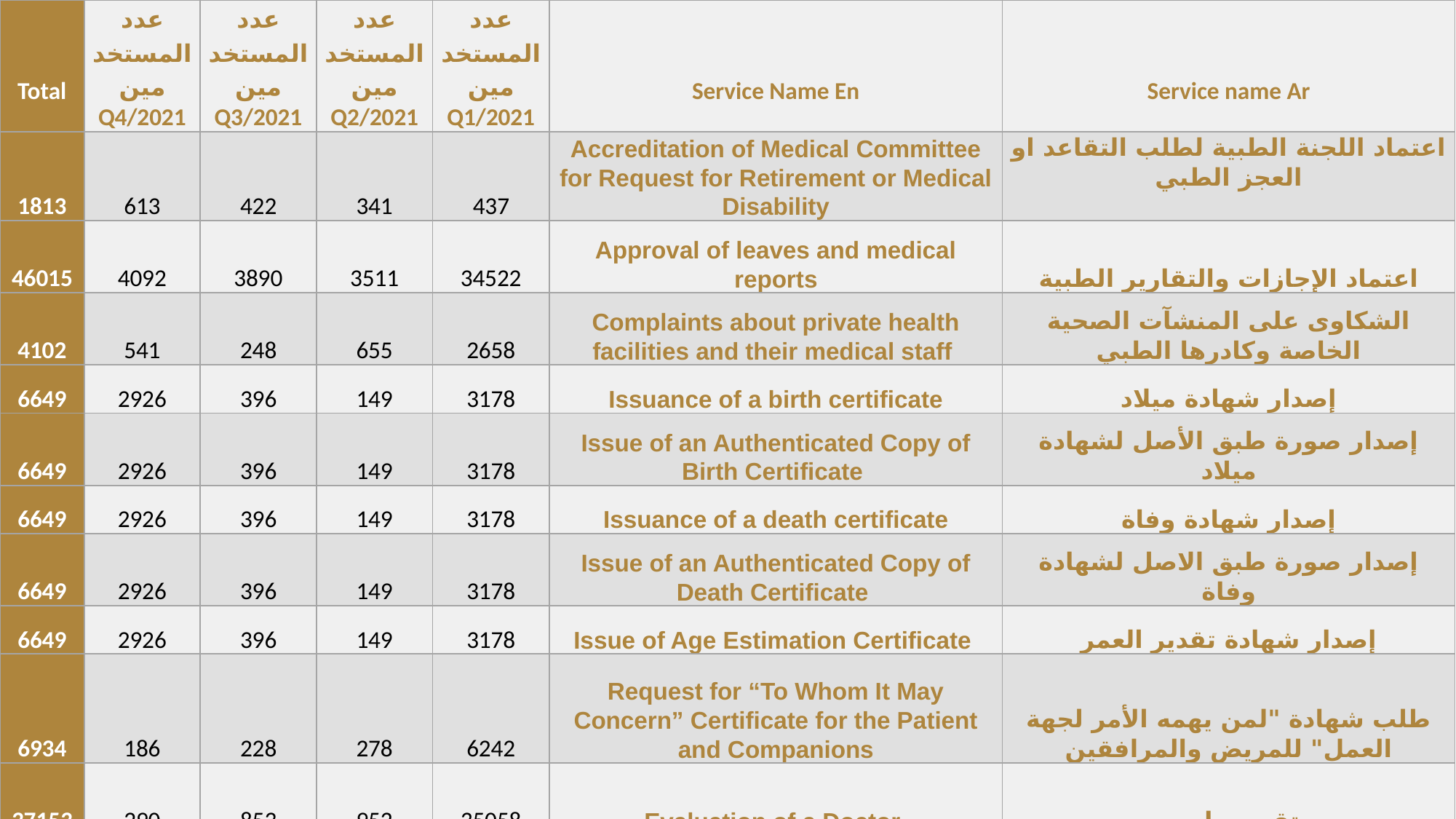

| Total | عدد المستخدمين Q4/2021 | عدد المستخدمين Q3/2021 | عدد المستخدمين Q2/2021 | عدد المستخدمين Q1/2021 | Service Name En | Service name Ar |
| --- | --- | --- | --- | --- | --- | --- |
| 1813 | 613 | 422 | 341 | 437 | Accreditation of Medical Committee for Request for Retirement or Medical Disability | اعتماد اللجنة الطبية لطلب التقاعد او العجز الطبي |
| 46015 | 4092 | 3890 | 3511 | 34522 | Approval of leaves and medical reports | اعتماد الإجازات والتقارير الطبية |
| 4102 | 541 | 248 | 655 | 2658 | Complaints about private health facilities and their medical staff | الشكاوى على المنشآت الصحية الخاصة وكادرها الطبي |
| 6649 | 2926 | 396 | 149 | 3178 | Issuance of a birth certificate | إصدار شهادة ميلاد |
| 6649 | 2926 | 396 | 149 | 3178 | Issue of an Authenticated Copy of Birth Certificate | إصدار صورة طبق الأصل لشهادة ميلاد |
| 6649 | 2926 | 396 | 149 | 3178 | Issuance of a death certificate | إصدار شهادة وفاة |
| 6649 | 2926 | 396 | 149 | 3178 | Issue of an Authenticated Copy of Death Certificate | إصدار صورة طبق الاصل لشهادة وفاة |
| 6649 | 2926 | 396 | 149 | 3178 | Issue of Age Estimation Certificate | إصدار شهادة تقدير العمر |
| 6934 | 186 | 228 | 278 | 6242 | Request for “To Whom It May Concern” Certificate for the Patient and Companions | طلب شهادة "لمن يهمه الأمر لجهة العمل" للمريض والمرافقين |
| 37153 | 290 | 853 | 952 | 35058 | Evaluation of a Doctor | تقييم طبيب |